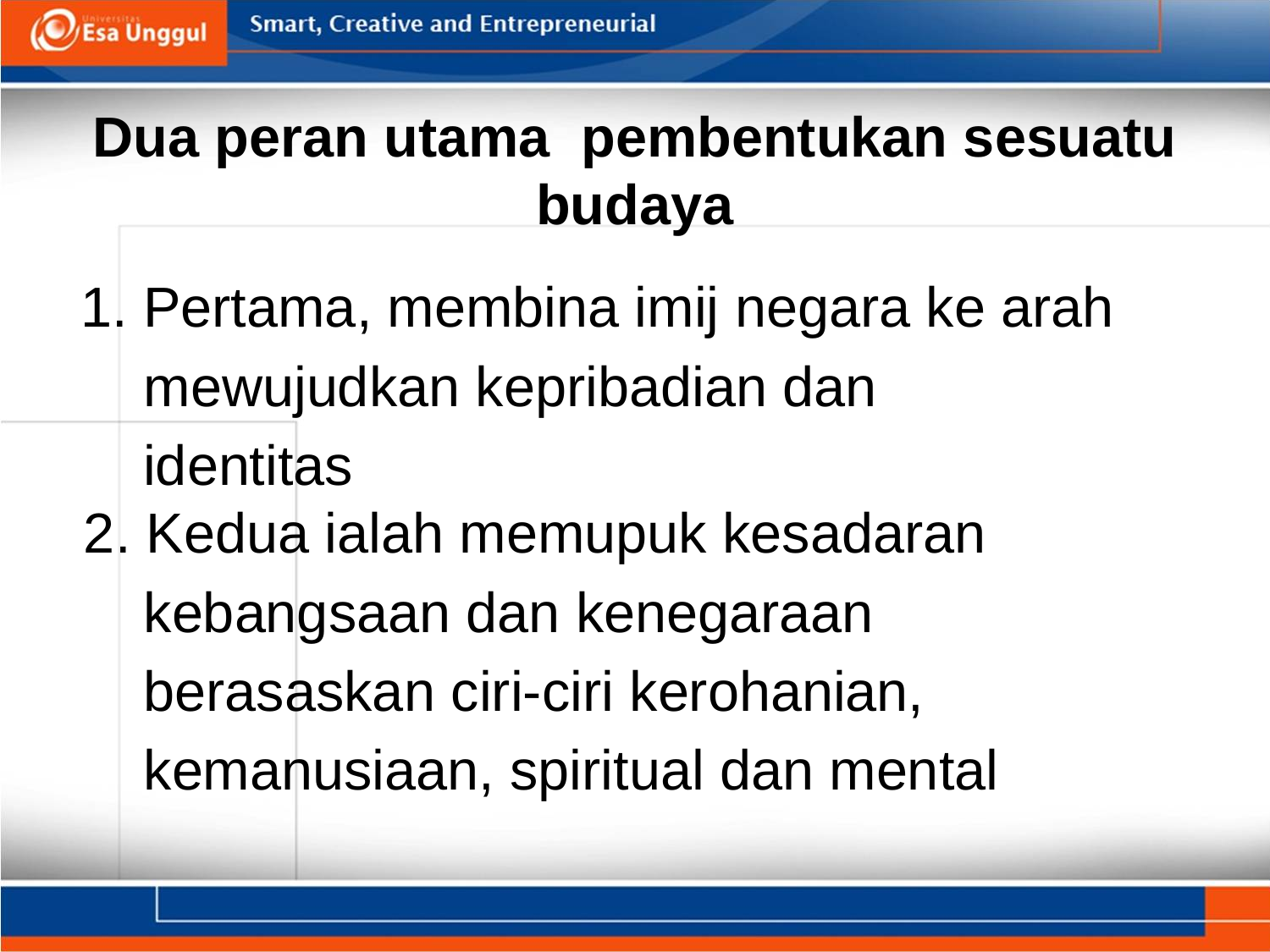

# Dua peran utama  pembentukan sesuatu budaya
   1. Pertama, membina imij negara ke arah
       mewujudkan kepribadian dan
       identitas
2. Kedua ialah memupuk kesadaran
       kebangsaan dan kenegaraan
       berasaskan ciri-ciri kerohanian,
       kemanusiaan, spiritual dan mental